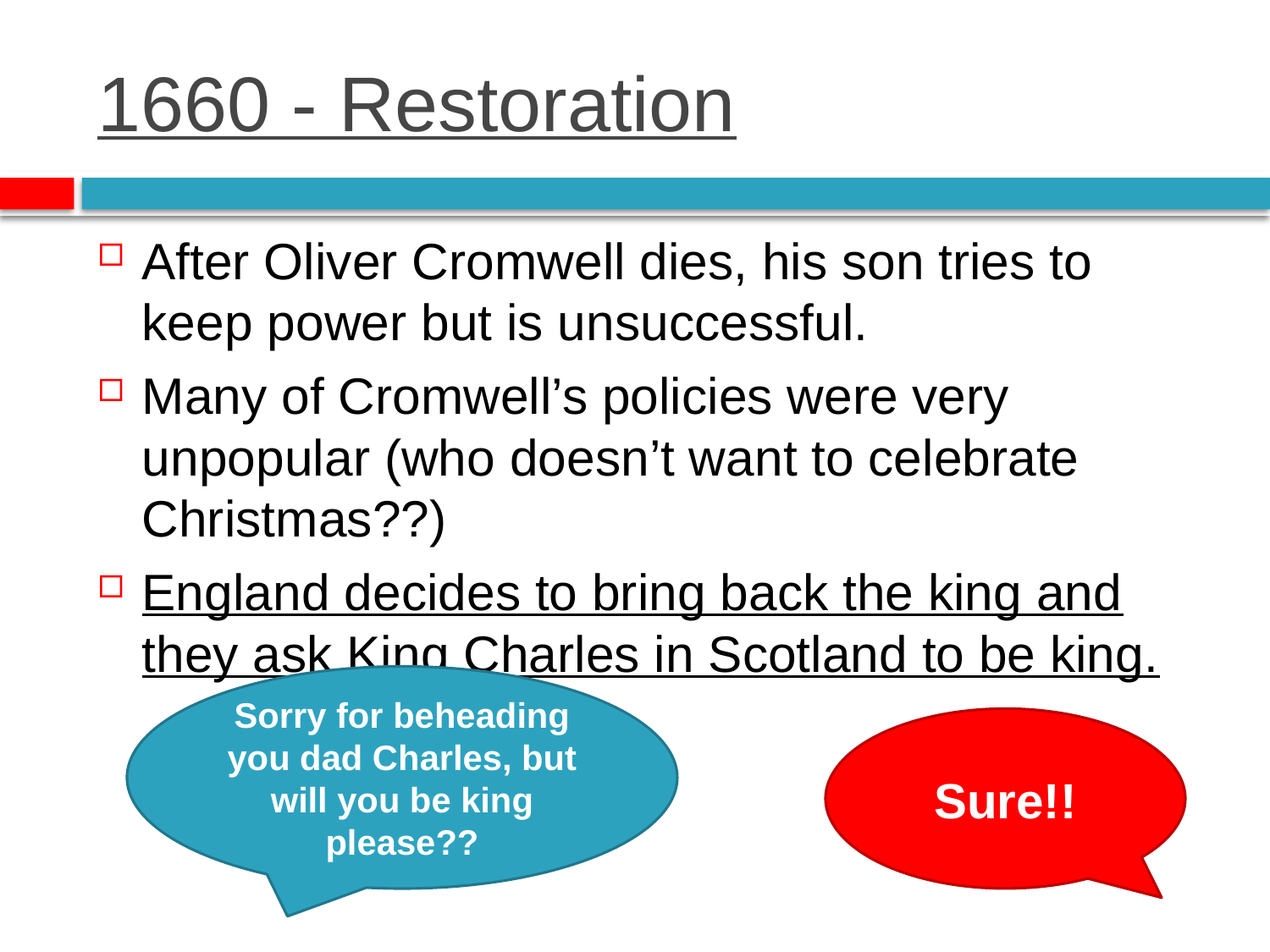

# 1660 - Restoration
After Oliver Cromwell dies, his son tries to keep power but is unsuccessful.
Many of Cromwell’s policies were very unpopular (who doesn’t want to celebrate Christmas??)
England decides to bring back the king and they ask King Charles in Scotland to be king.
Sorry for beheading you dad Charles, but will you be king please??
Sure!!